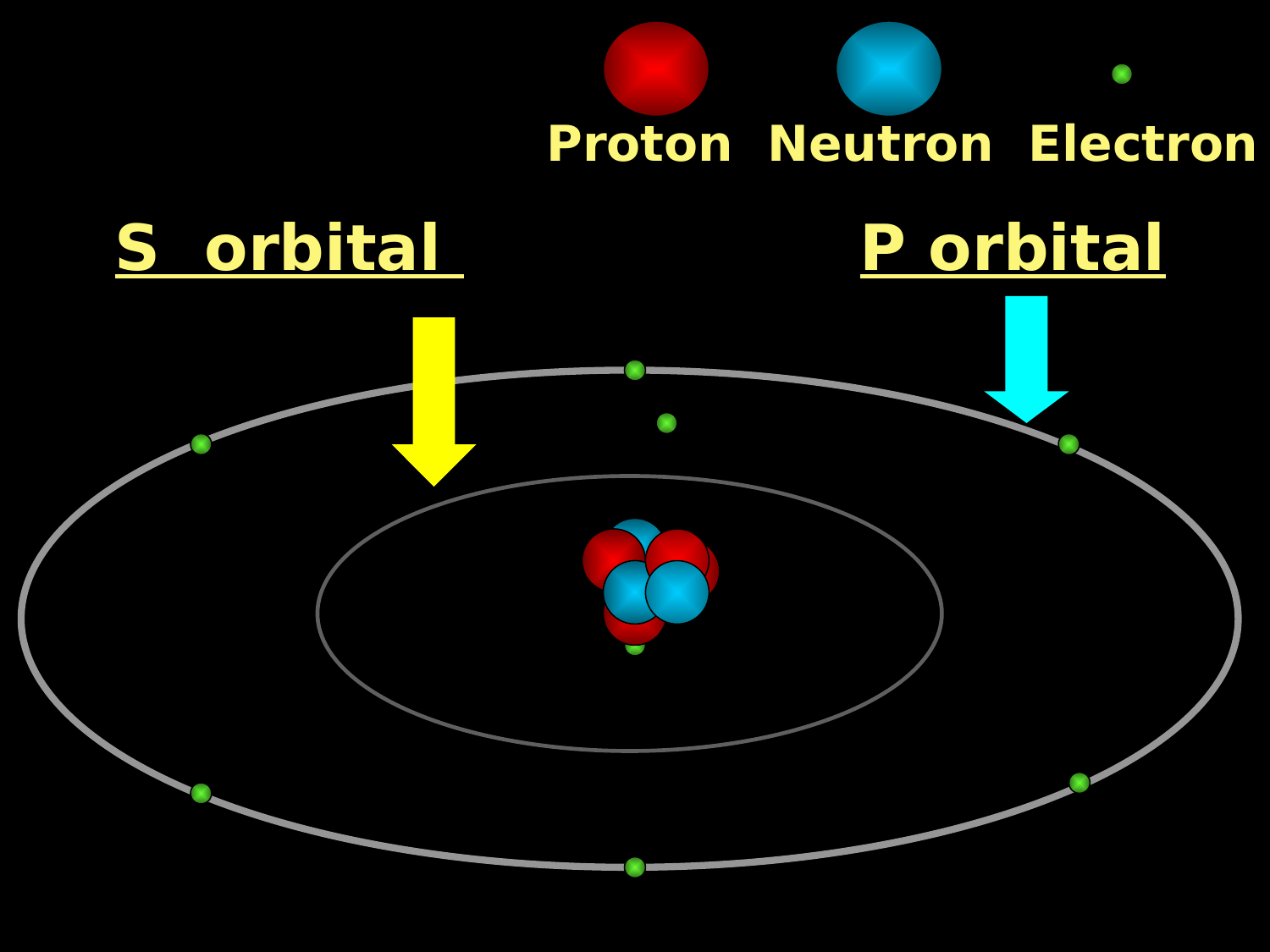

Proton  Neutron  Electron
S  orbital                   P orbital